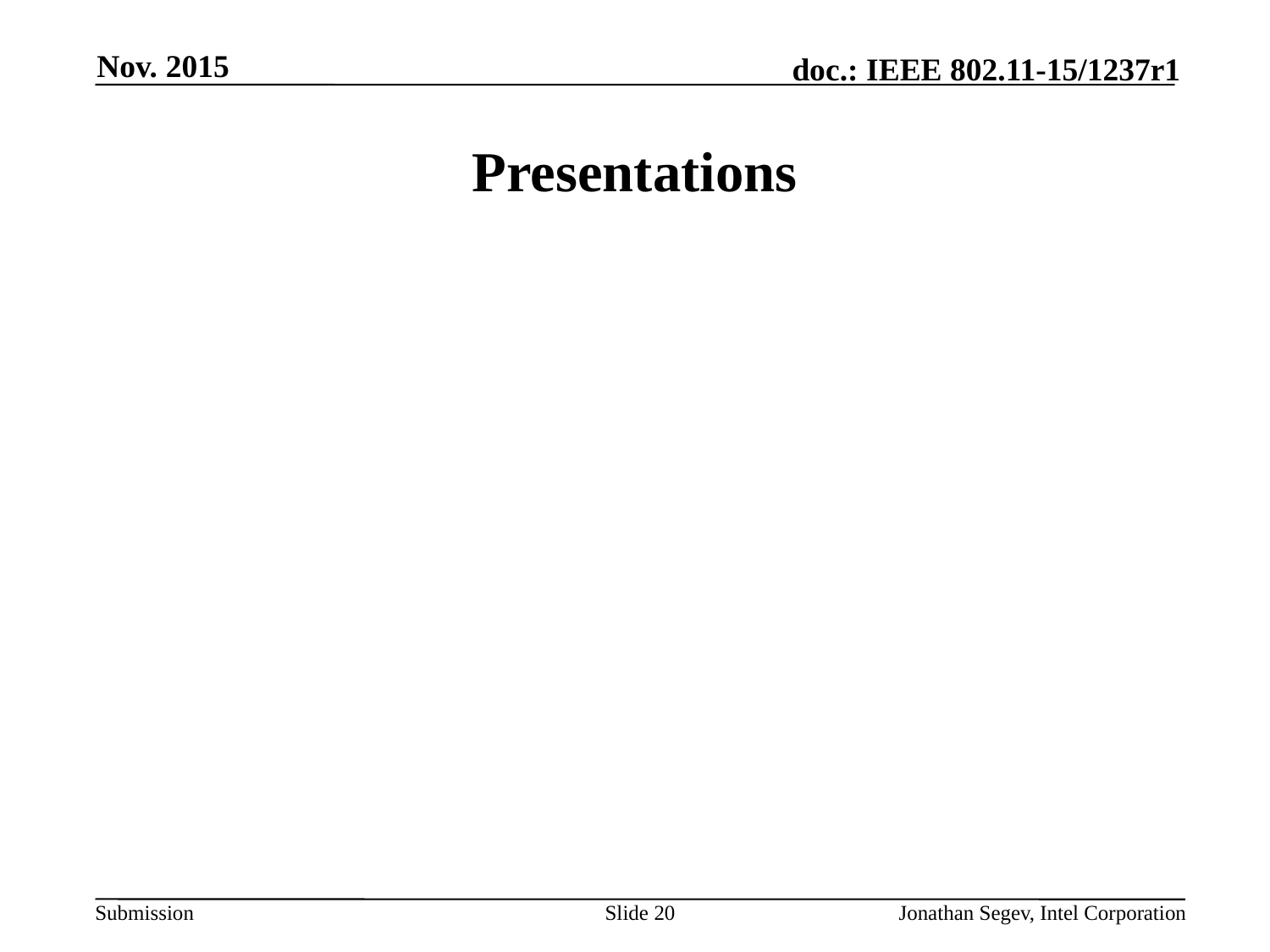

Nov. 2015
# Presentations

Slide 20
Jonathan Segev, Intel Corporation